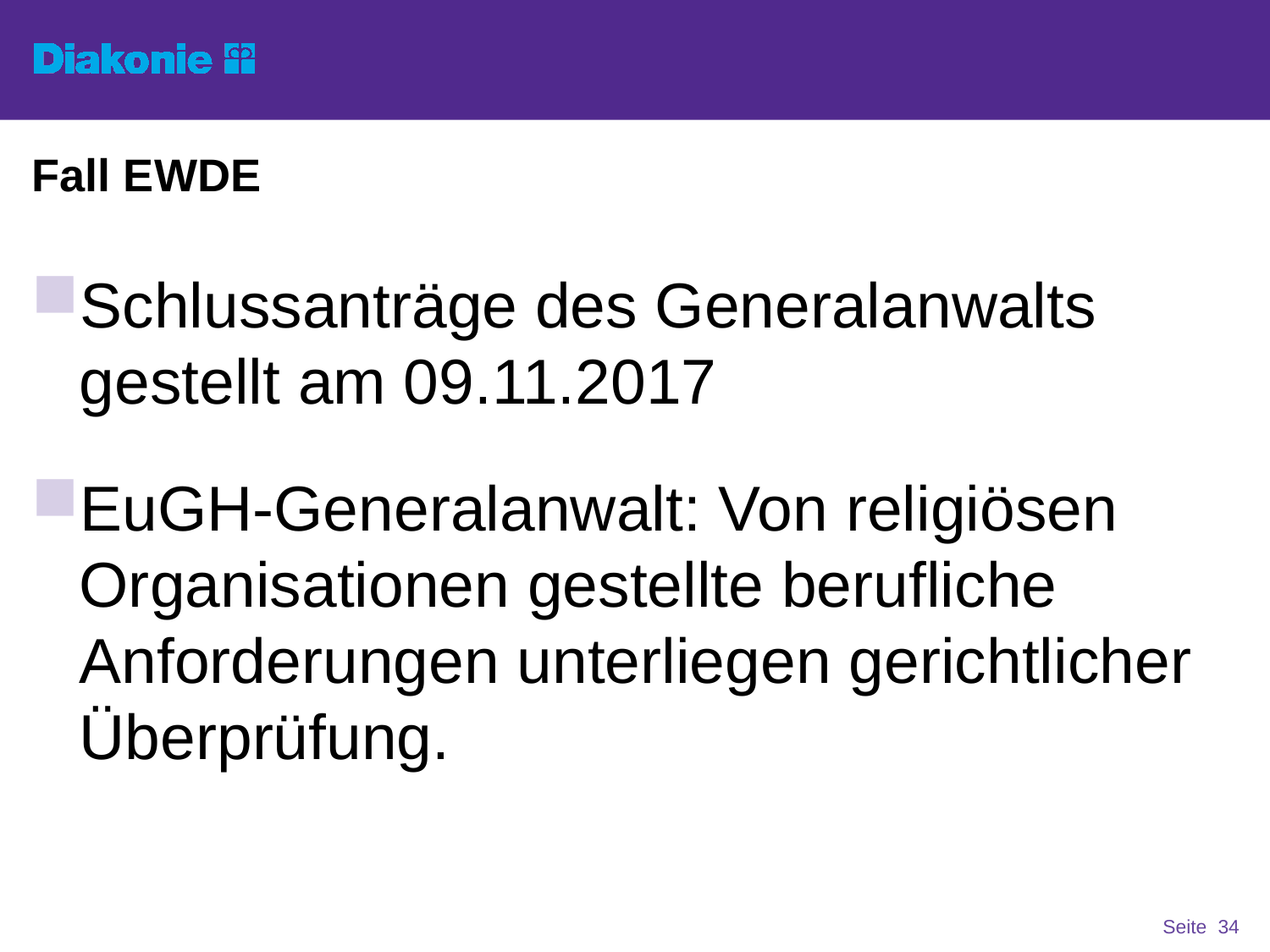

# Fall EWDE
Schlussanträge des Generalanwalts gestellt am 09.11.2017
EuGH-Generalanwalt: Von religiösen Organisationen gestellte berufliche Anforderungen unterliegen gerichtlicher Überprüfung.

Seite  34